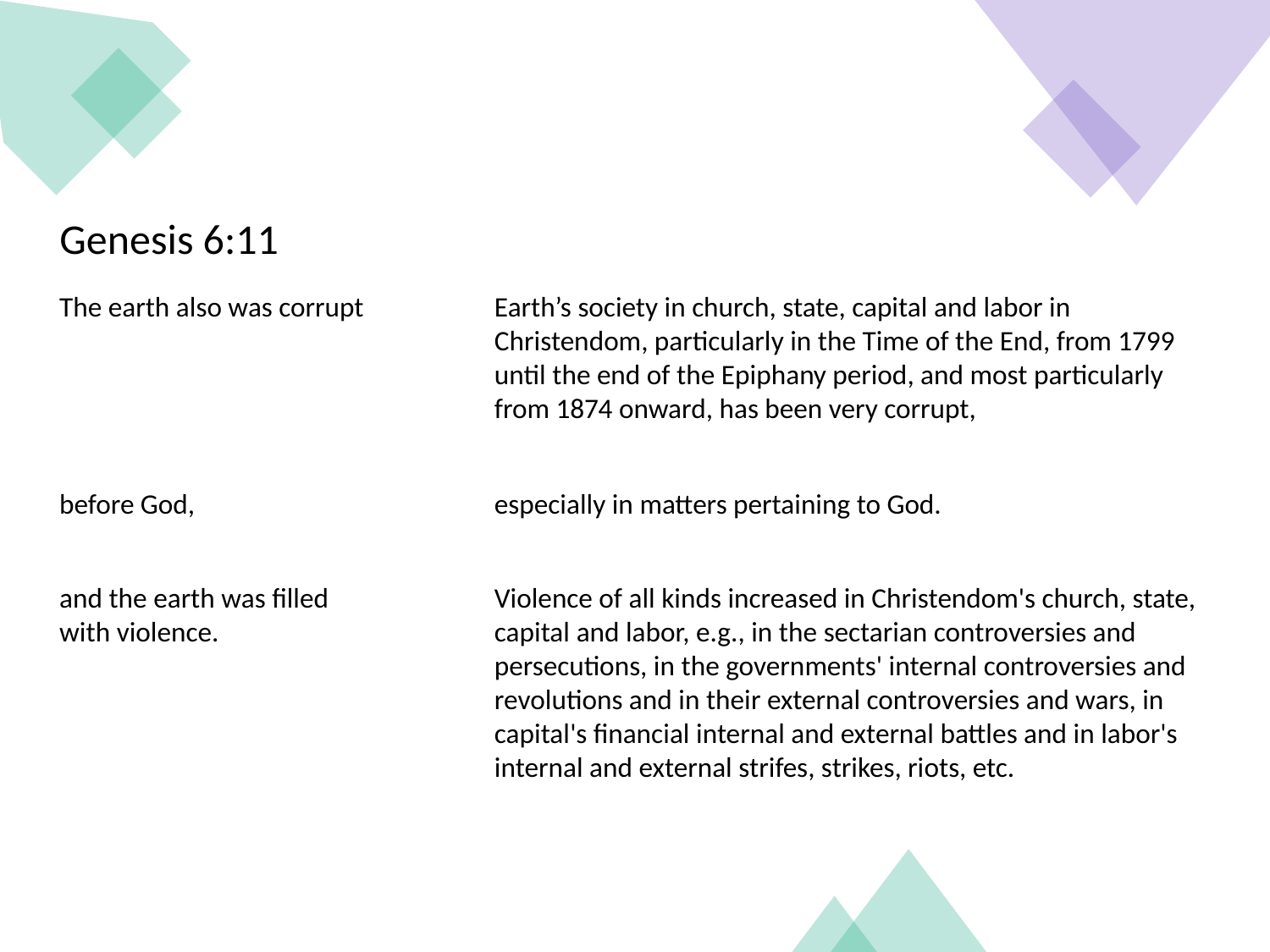

Genesis 6:11
Earth’s society in church, state, capital and labor in Christendom, particularly in the Time of the End, from 1799 until the end of the Epiphany period, and most particularly from 1874 onward, has been very corrupt,
The earth also was corrupt
before God,
especially in matters pertaining to God.
and the earth was filled with violence.
Violence of all kinds increased in Christendom's church, state, capital and labor, e.g., in the sectarian controversies and persecutions, in the governments' internal controversies and revolutions and in their external controversies and wars, in capital's financial internal and external battles and in labor's internal and external strifes, strikes, riots, etc.